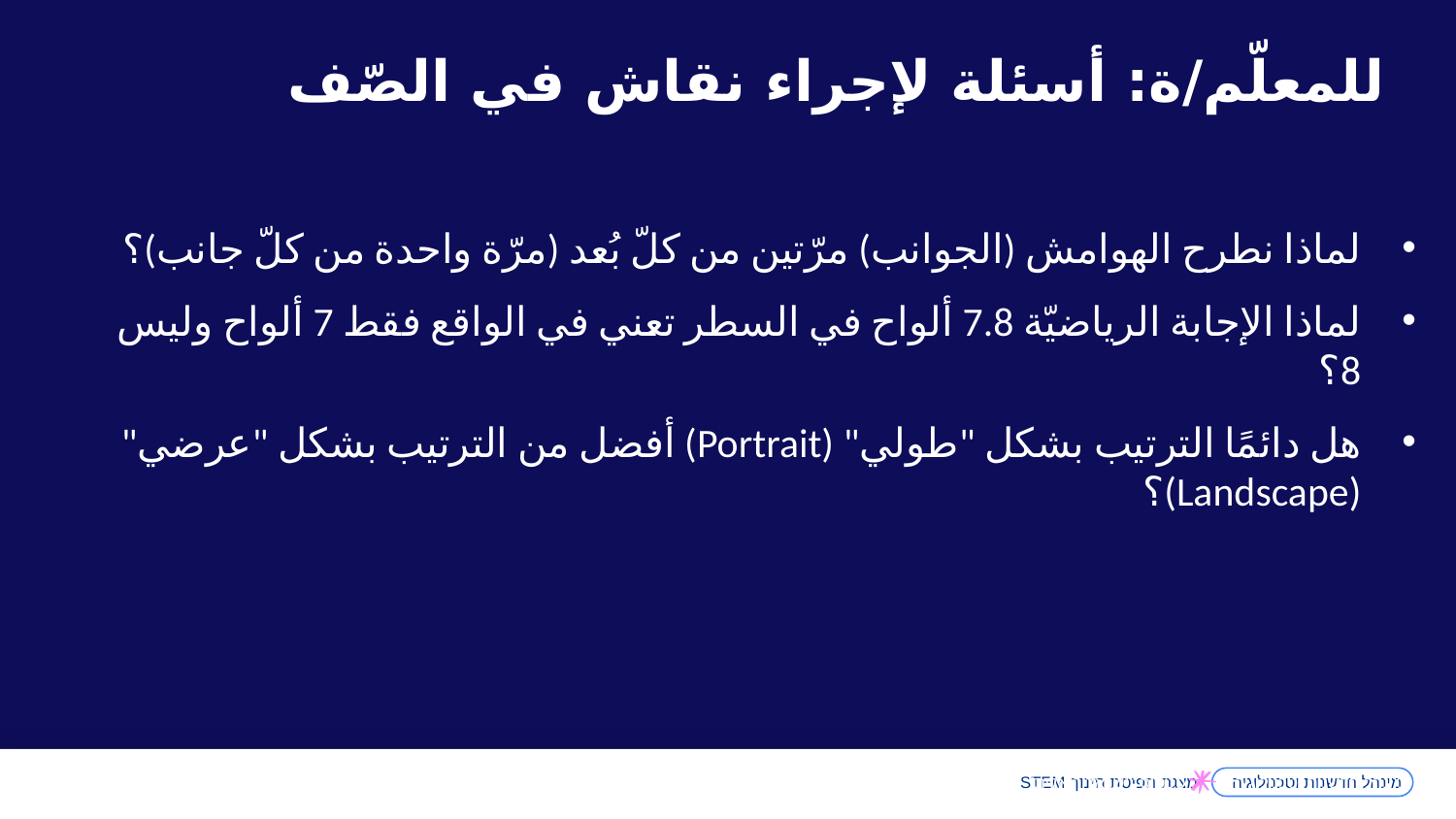

للمعلّم/ة: أسئلة لإجراء نقاش في الصّف
لماذا نطرح الهوامش (الجوانب) مرّتين من كلّ بُعد (مرّة واحدة من كلّ جانب)؟
لماذا الإجابة الرياضيّة 7.8 ألواح في السطر تعني في الواقع فقط 7 ألواح وليس 8؟
هل دائمًا الترتيب بشكل "طولي" (Portrait) أفضل من الترتيب بشكل "عرضي" (Landscape)؟

מינהל חדשנות וטכנולוגיה           סטטוס "ישראל ריאלית"